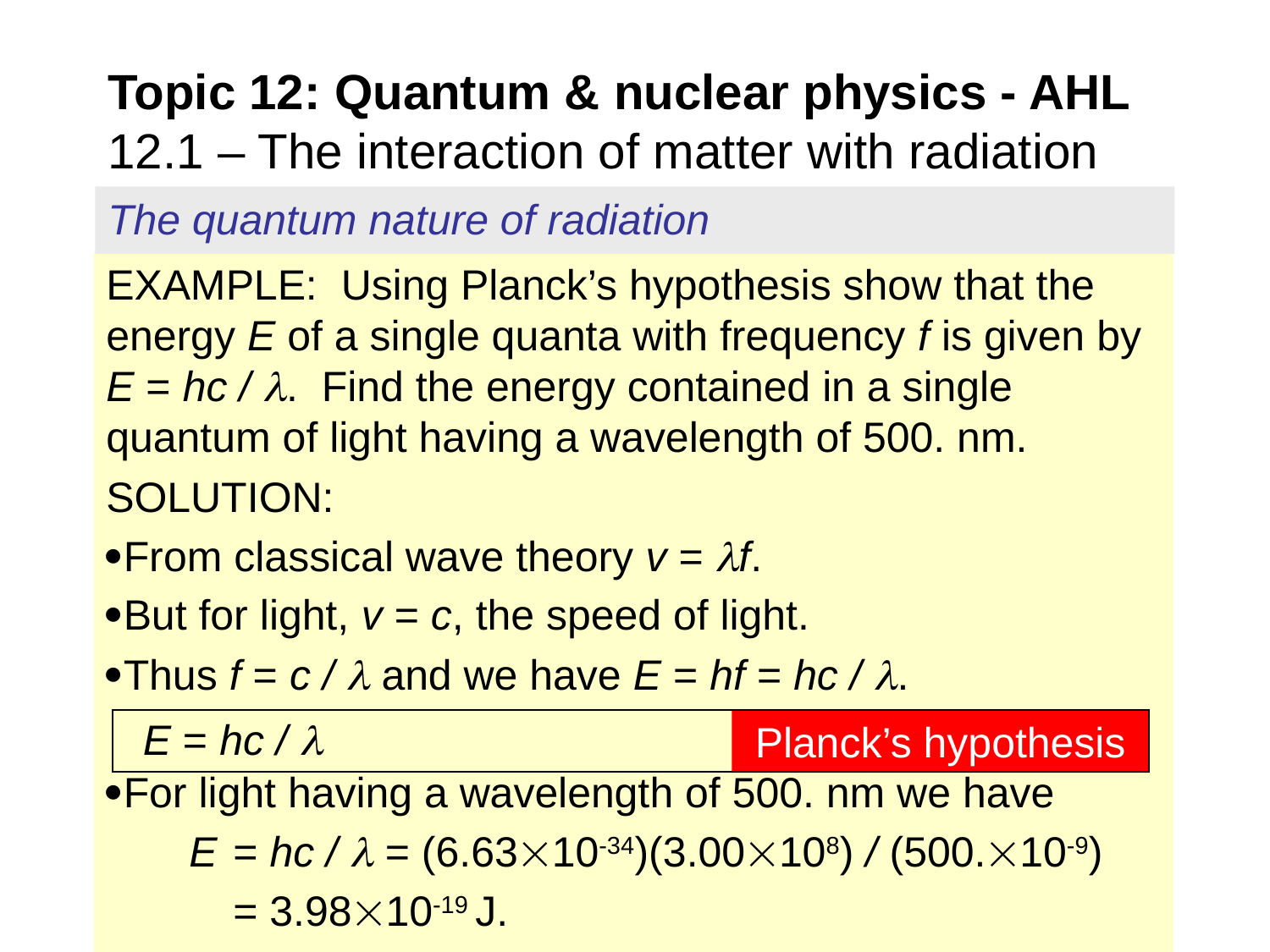

# Topic 12: Quantum & nuclear physics - AHL 12.1 – The interaction of matter with radiation
The quantum nature of radiation
EXAMPLE:  Using Planck’s hypothesis show that the energy E of a single quanta with frequency f is given by E = hc / λ.  Find the energy contained in a single quantum of light having a wavelength of 500. nm.
SOLUTION:
•From classical wave theory v = λf.
•But for light, v = c, the speed of light.
•Thus f = c / λ and we have E = hf = hc / λ.

•For light having a wavelength of 500. nm we have
       E 	= hc / λ = (6.63×10-34)(3.00×108) / (500.×10-9)
     	= 3.98×10-19 J.
Planck’s hypothesis

E = hc / λ